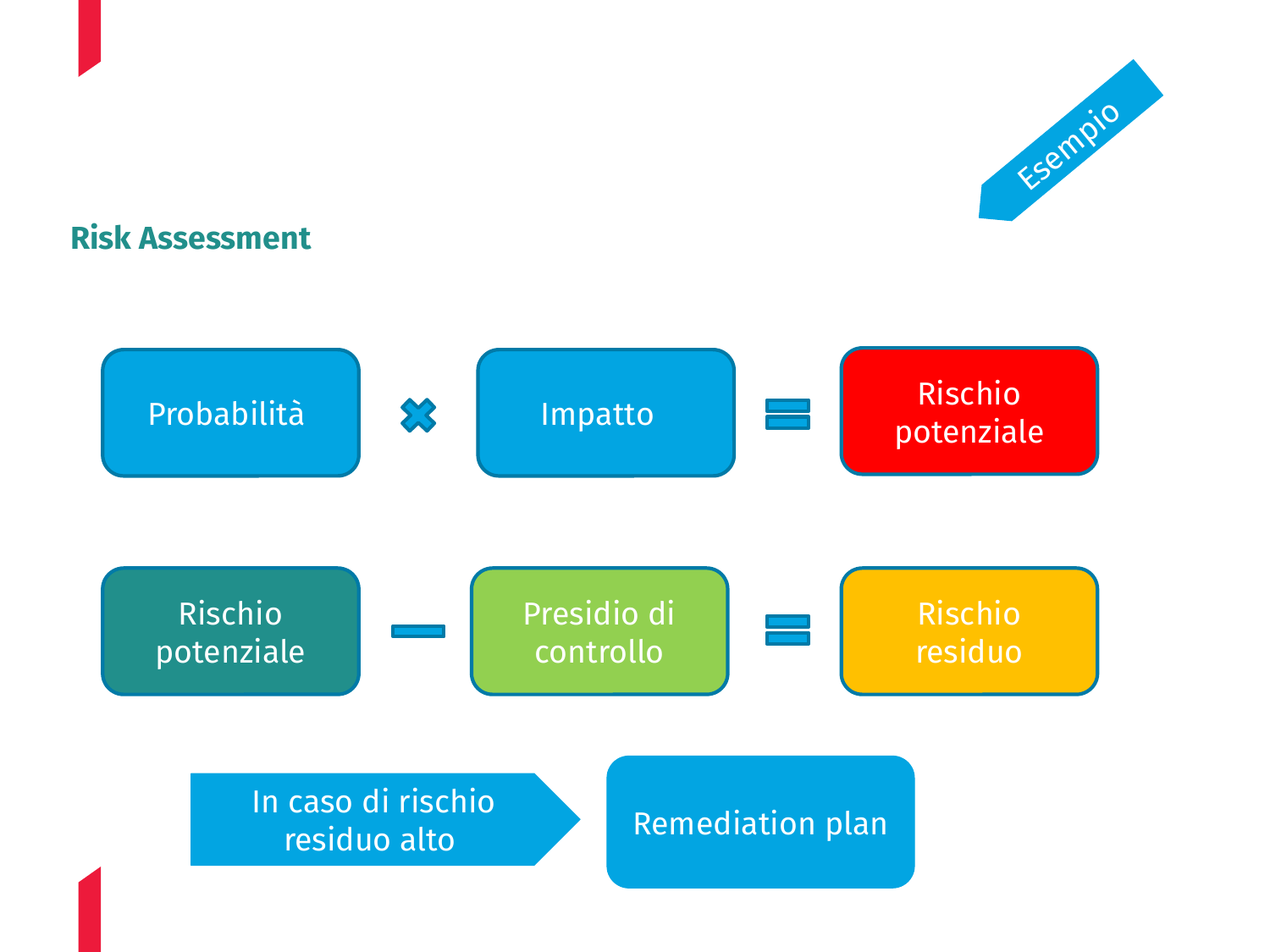

Esempio
Risk Assessment

Rischio potenziale
Impatto
Probabilità

Rischio potenziale
Presidio di controllo
Rischio residuo

Remediation plan
In caso di rischio residuo alto